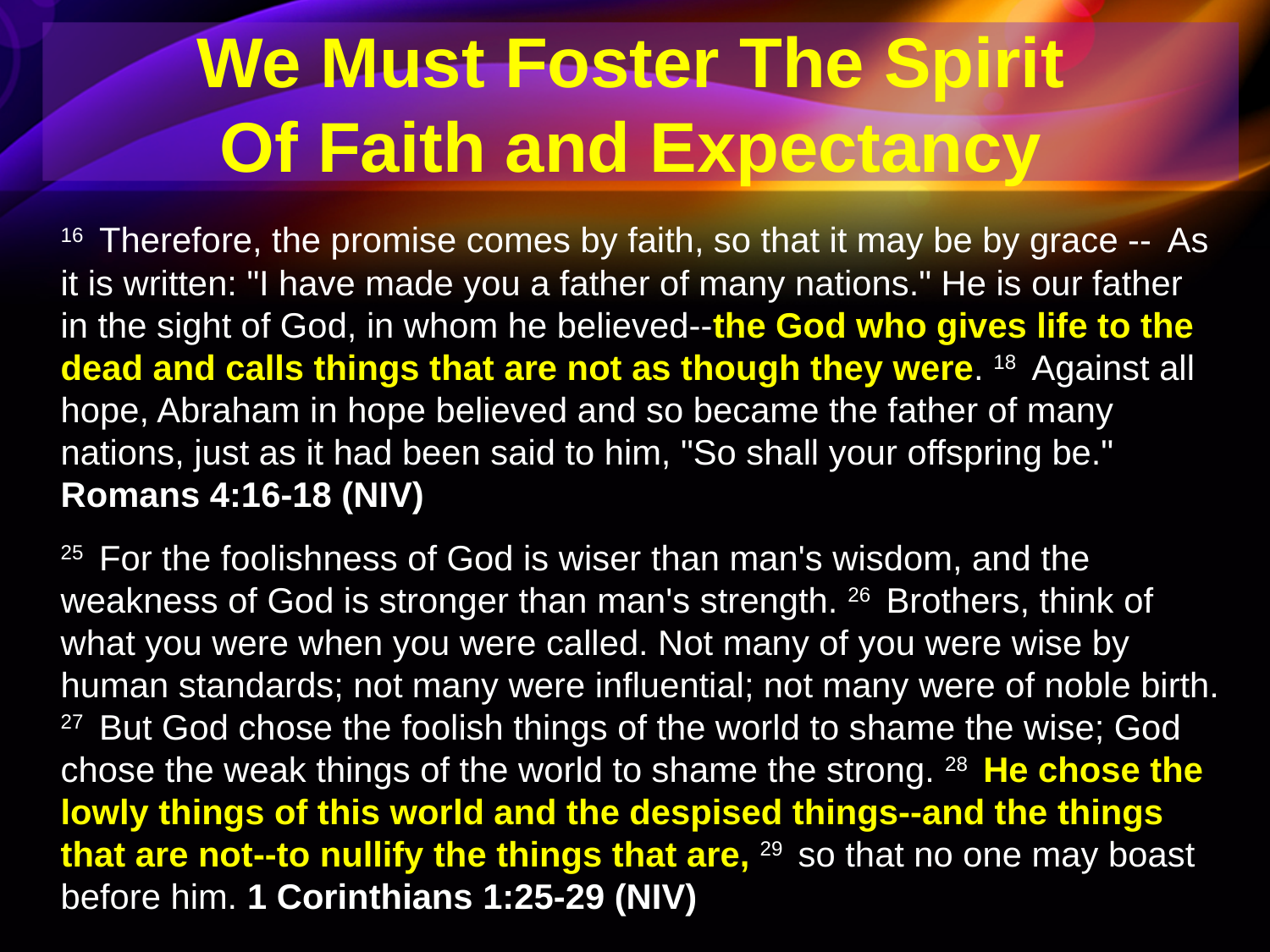

We Must Foster The Spirit
Of Faith and Expectancy
16  Therefore, the promise comes by faith, so that it may be by grace --  As it is written: "I have made you a father of many nations." He is our father in the sight of God, in whom he believed--the God who gives life to the dead and calls things that are not as though they were. 18  Against all hope, Abraham in hope believed and so became the father of many nations, just as it had been said to him, "So shall your offspring be." Romans 4:16-18 (NIV)
25  For the foolishness of God is wiser than man's wisdom, and the weakness of God is stronger than man's strength. 26  Brothers, think of what you were when you were called. Not many of you were wise by human standards; not many were influential; not many were of noble birth. 27  But God chose the foolish things of the world to shame the wise; God chose the weak things of the world to shame the strong. 28  He chose the lowly things of this world and the despised things--and the things that are not--to nullify the things that are, 29  so that no one may boast before him. 1 Corinthians 1:25-29 (NIV)